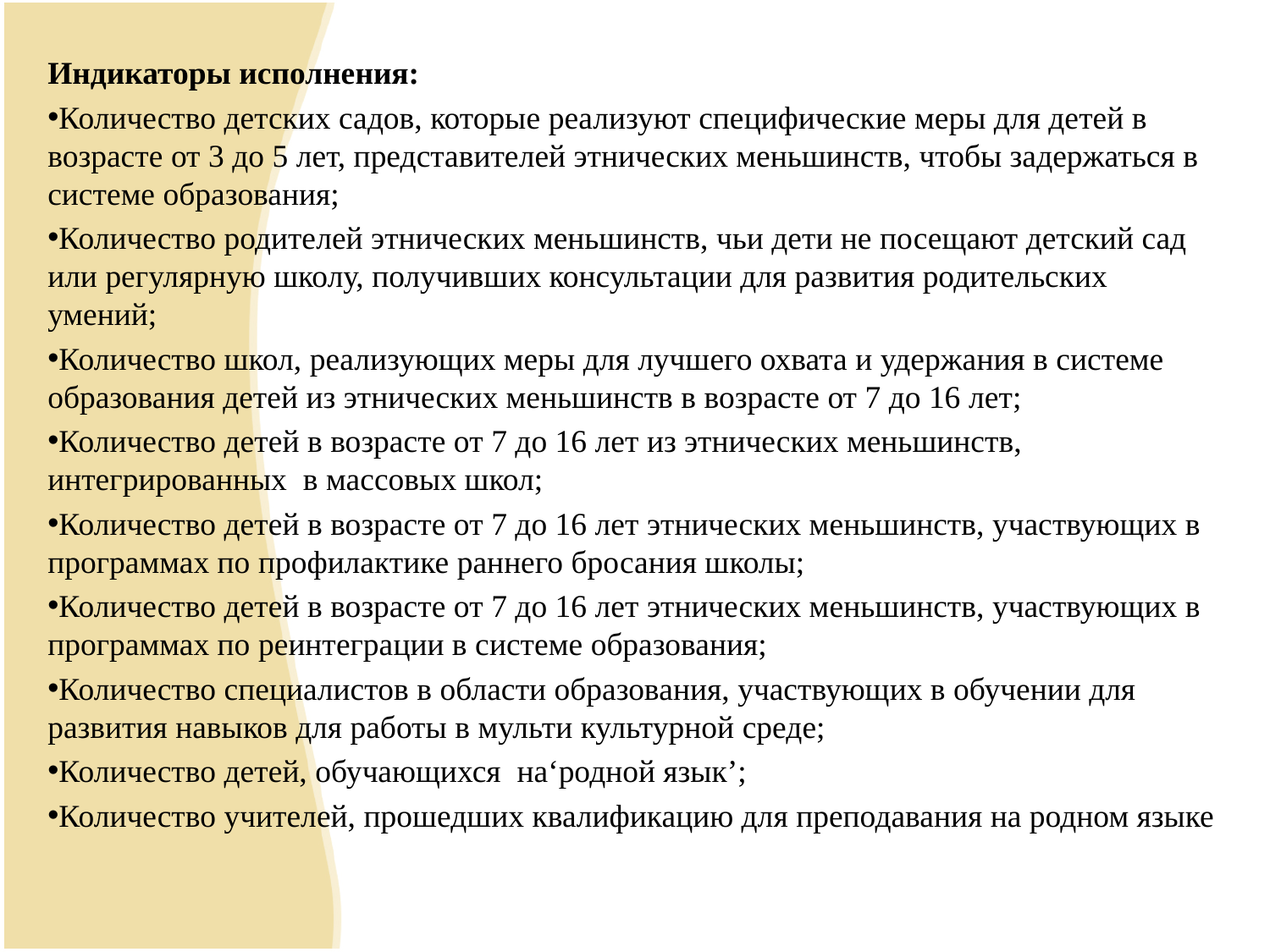

Индикаторы исполнения:
Количество детских садов, которые реализуют специфические меры для детей в возрасте от 3 до 5 лет, представителей этнических меньшинств, чтобы задержаться в системе образования;
Количество родителей этнических меньшинств, чьи дети не посещают детский сад или регулярную школу, получивших консультации для развития родительских умений;
Количество школ, реализующих меры для лучшего охвата и удержания в системе образования детей из этнических меньшинств в возрасте от 7 до 16 лет;
Количество детей в возрасте от 7 до 16 лет из этнических меньшинств, интегрированных  в массовых школ;
Количество детей в возрасте от 7 до 16 лет этнических меньшинств, участвующих в программах по профилактике раннего бросания школы;
Количество детей в возрасте от 7 до 16 лет этнических меньшинств, участвующих в программах по реинтеграции в системе образования;
Количество специалистов в области образования, участвующих в обучении для развития навыков для работы в мульти культурной среде;
Количество детей, обучающихся  на‘родной язык’;
Количество учителей, прошедших квалификацию для преподавания на родном языке